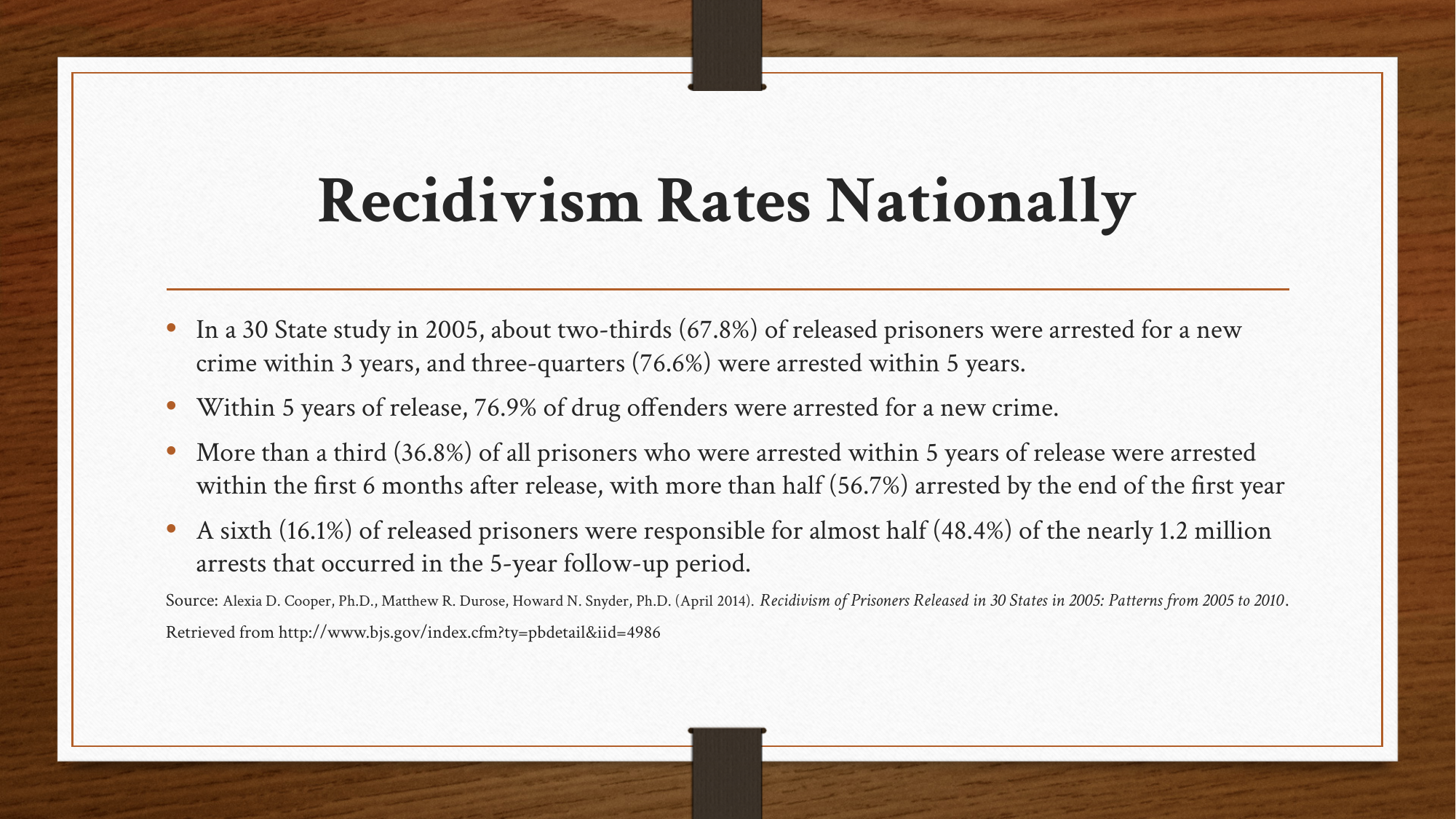

# Recidivism Rates Nationally
In a 30 State study in 2005, about two-thirds (67.8%) of released prisoners were arrested for a new crime within 3 years, and three-quarters (76.6%) were arrested within 5 years.
Within 5 years of release, 76.9% of drug offenders were arrested for a new crime.
More than a third (36.8%) of all prisoners who were arrested within 5 years of release were arrested within the first 6 months after release, with more than half (56.7%) arrested by the end of the first year
A sixth (16.1%) of released prisoners were responsible for almost half (48.4%) of the nearly 1.2 million arrests that occurred in the 5-year follow-up period.
Source: Alexia D. Cooper, Ph.D., Matthew R. Durose, Howard N. Snyder, Ph.D. (April 2014). Recidivism of Prisoners Released in 30 States in 2005: Patterns from 2005 to 2010.
Retrieved from http://www.bjs.gov/index.cfm?ty=pbdetail&iid=4986